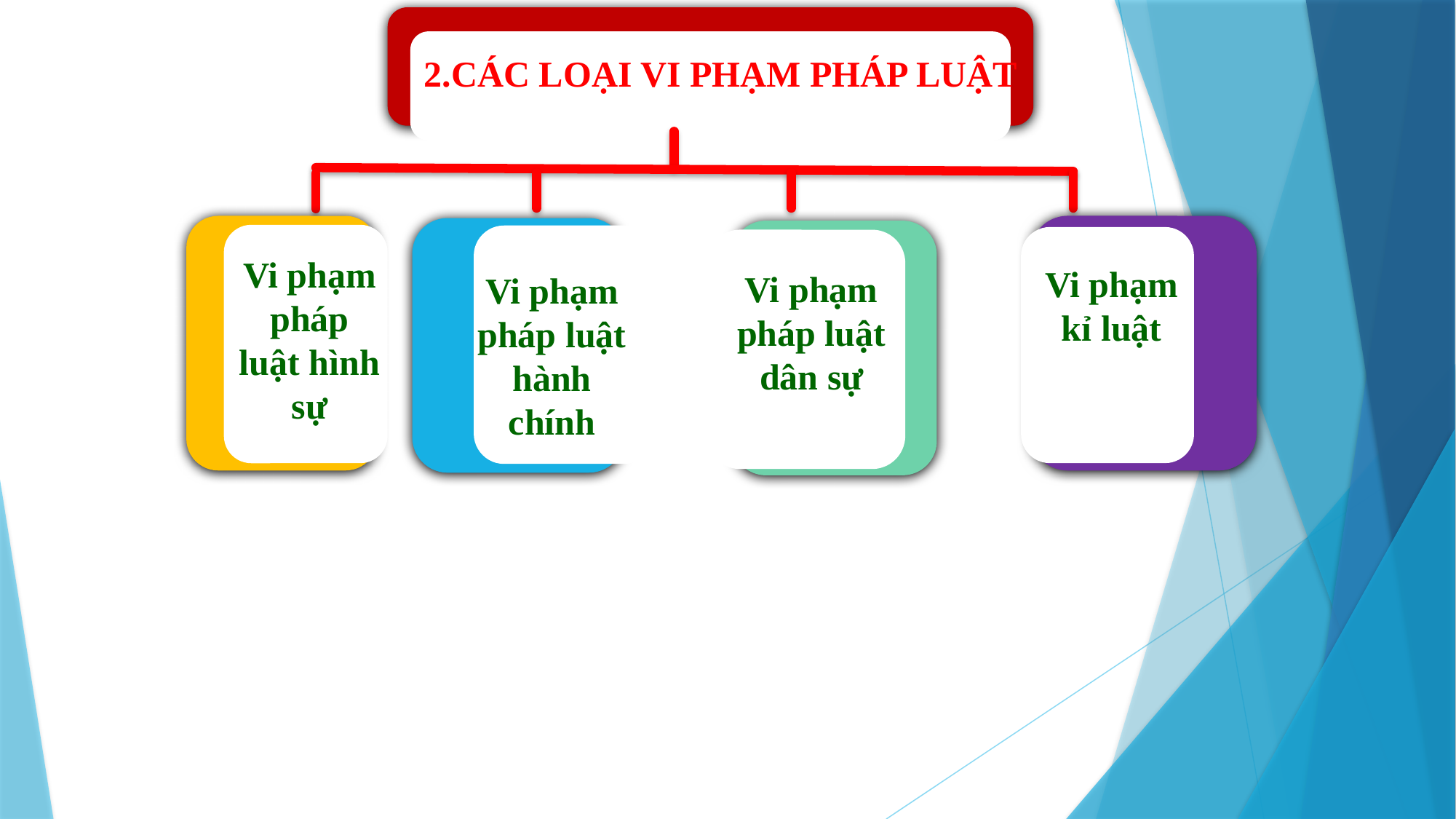

2.CÁC LOẠI VI PHẠM PHÁP LUẬT

Vi phạm pháp luật hình sự
Vi phạm kỉ luật
Vi phạm pháp luật dân sự
Vi phạm pháp luật hành chính